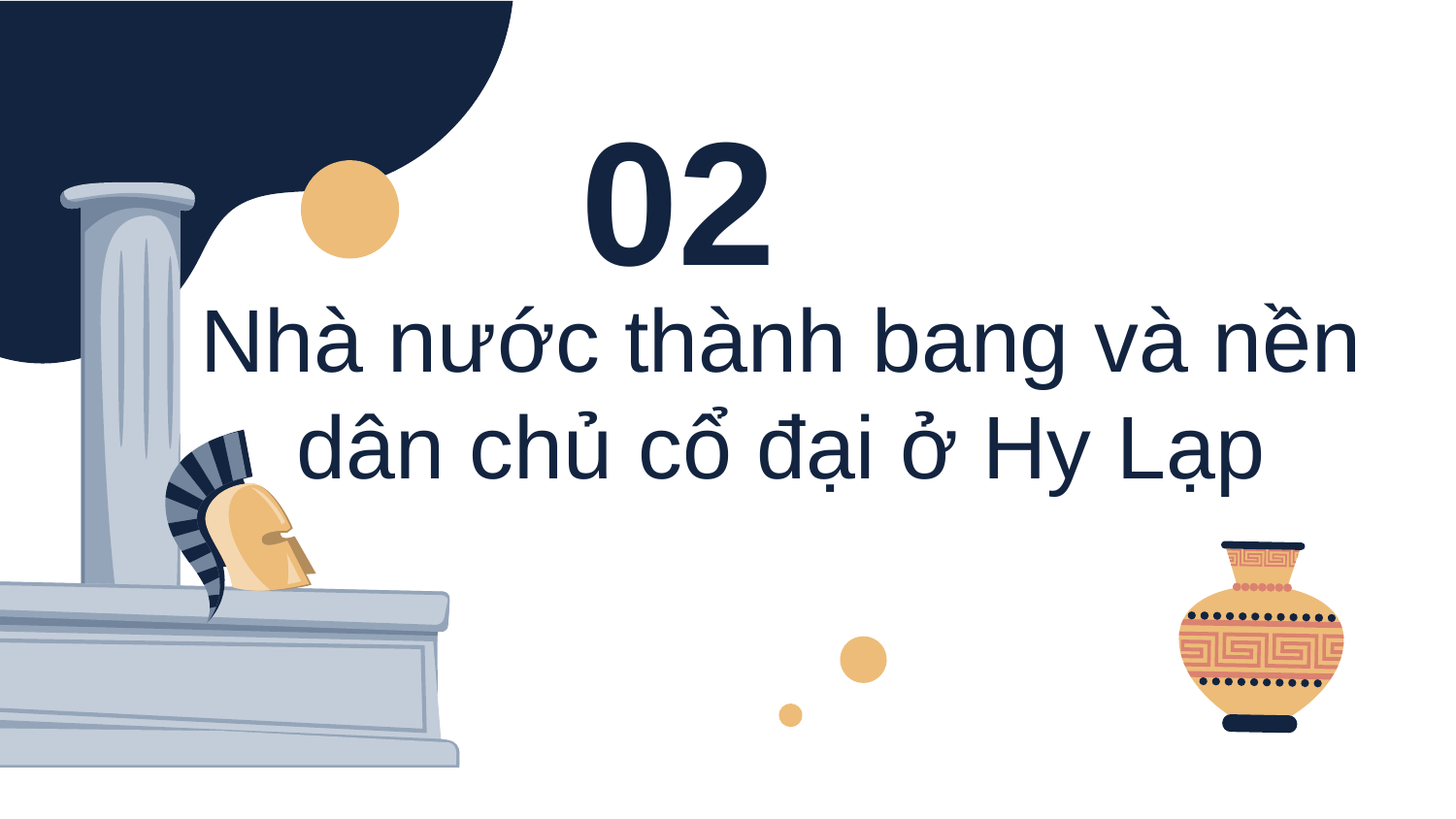

02

# Nhà nước thành bang và nền dân chủ cổ đại ở Hy Lạp